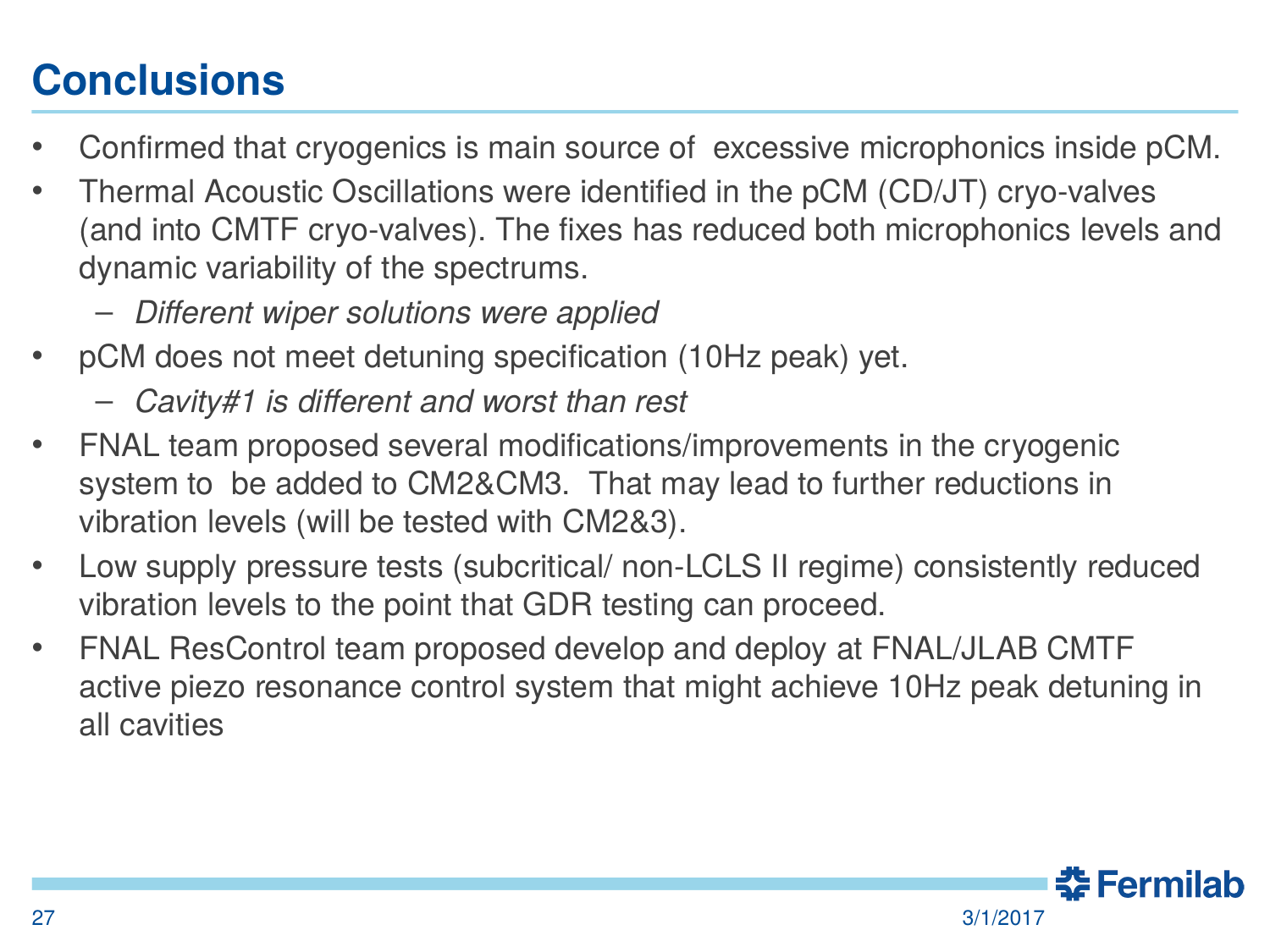

# Conclusions
Confirmed that cryogenics is main source of  excessive microphonics inside pCM.
Thermal Acoustic Oscillations were identified in the pCM (CD/JT) cryo-valves (and into CMTF cryo-valves). The fixes has reduced both microphonics levels and dynamic variability of the spectrums.
Different wiper solutions were applied
pCM does not meet detuning specification (10Hz peak) yet.
Cavity#1 is different and worst than rest
FNAL team proposed several modifications/improvements in the cryogenic system to  be added to CM2&CM3.  That may lead to further reductions in vibration levels (will be tested with CM2&3).
Low supply pressure tests (subcritical/ non-LCLS II regime) consistently reduced vibration levels to the point that GDR testing can proceed.
FNAL ResControl team proposed develop and deploy at FNAL/JLAB CMTF active piezo resonance control system that might achieve 10Hz peak detuning in all cavities

27
3/1/2017